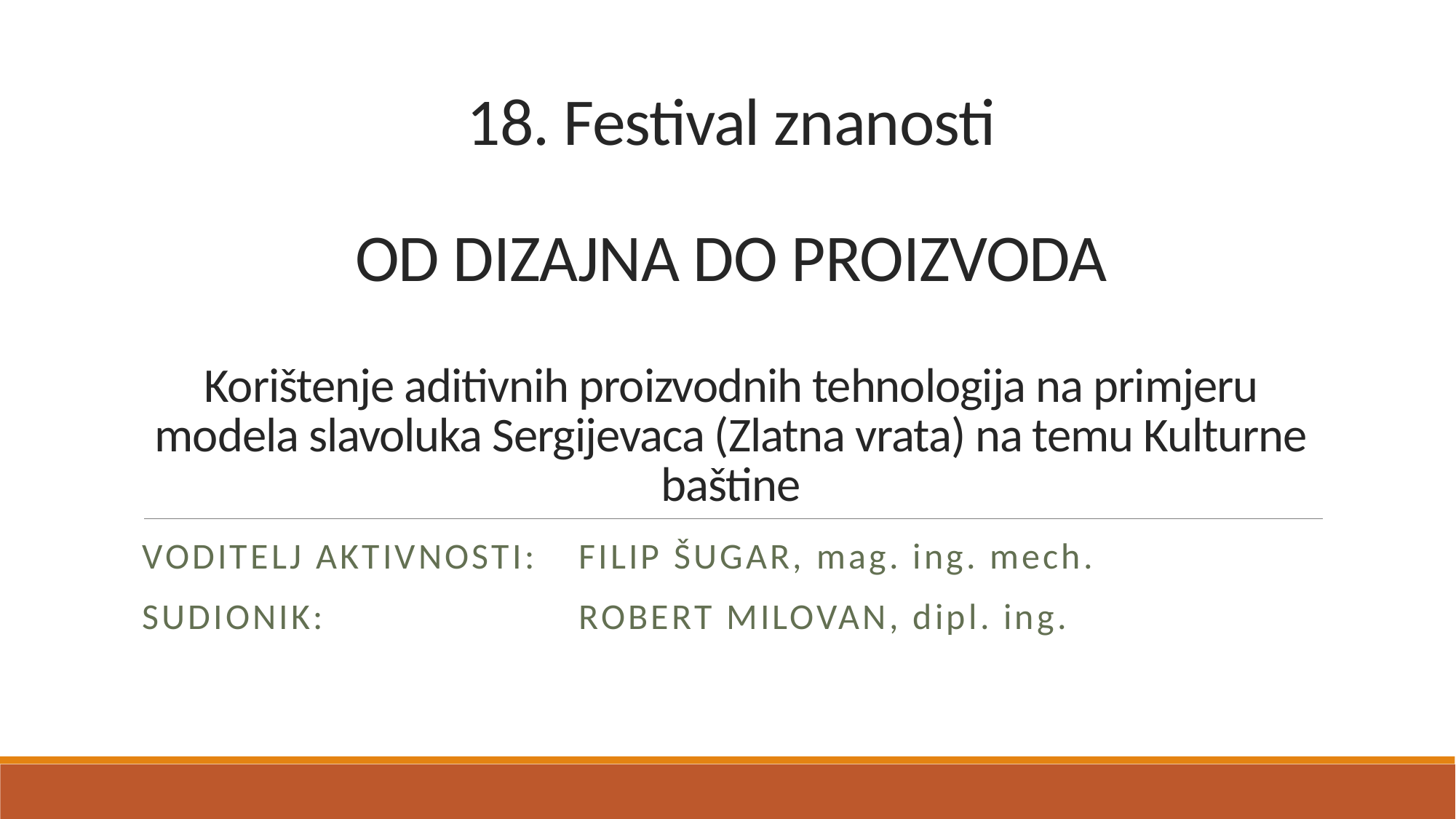

# 18. Festival znanosti OD DIZAJNA DO PROIZVODA Korištenje aditivnih proizvodnih tehnologija na primjeru modela slavoluka Sergijevaca (Zlatna vrata) na temu Kulturne baštine
Voditelj aktivnosti:	Filip Šugar, mag. ing. mech.
Sudionik:			Robert Milovan, dipl. ing.